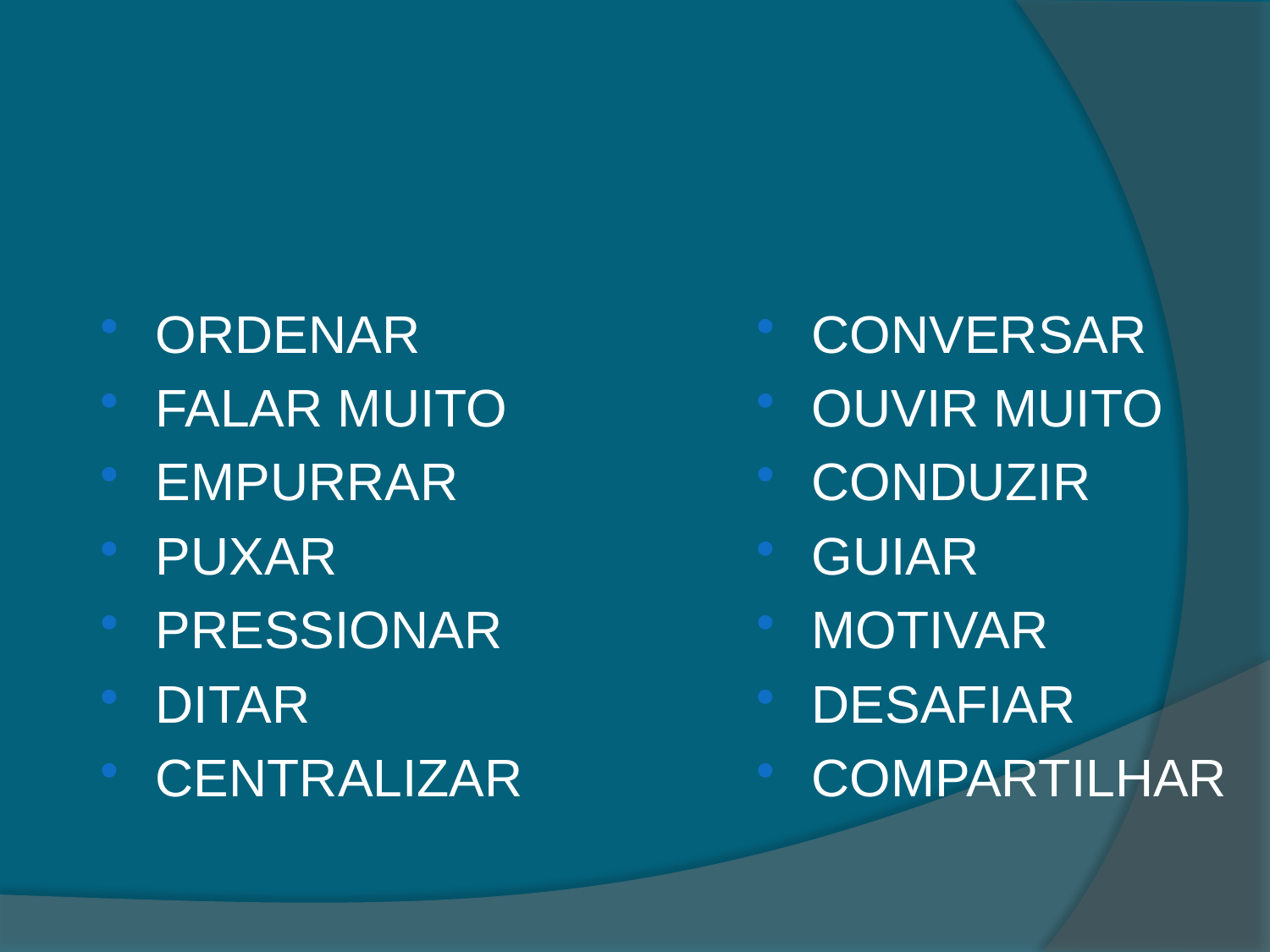

ORDENAR
FALAR MUITO
EMPURRAR
PUXAR
PRESSIONAR
DITAR
CENTRALIZAR
CONVERSAR
OUVIR MUITO
CONDUZIR
GUIAR
MOTIVAR
DESAFIAR
COMPARTILHAR